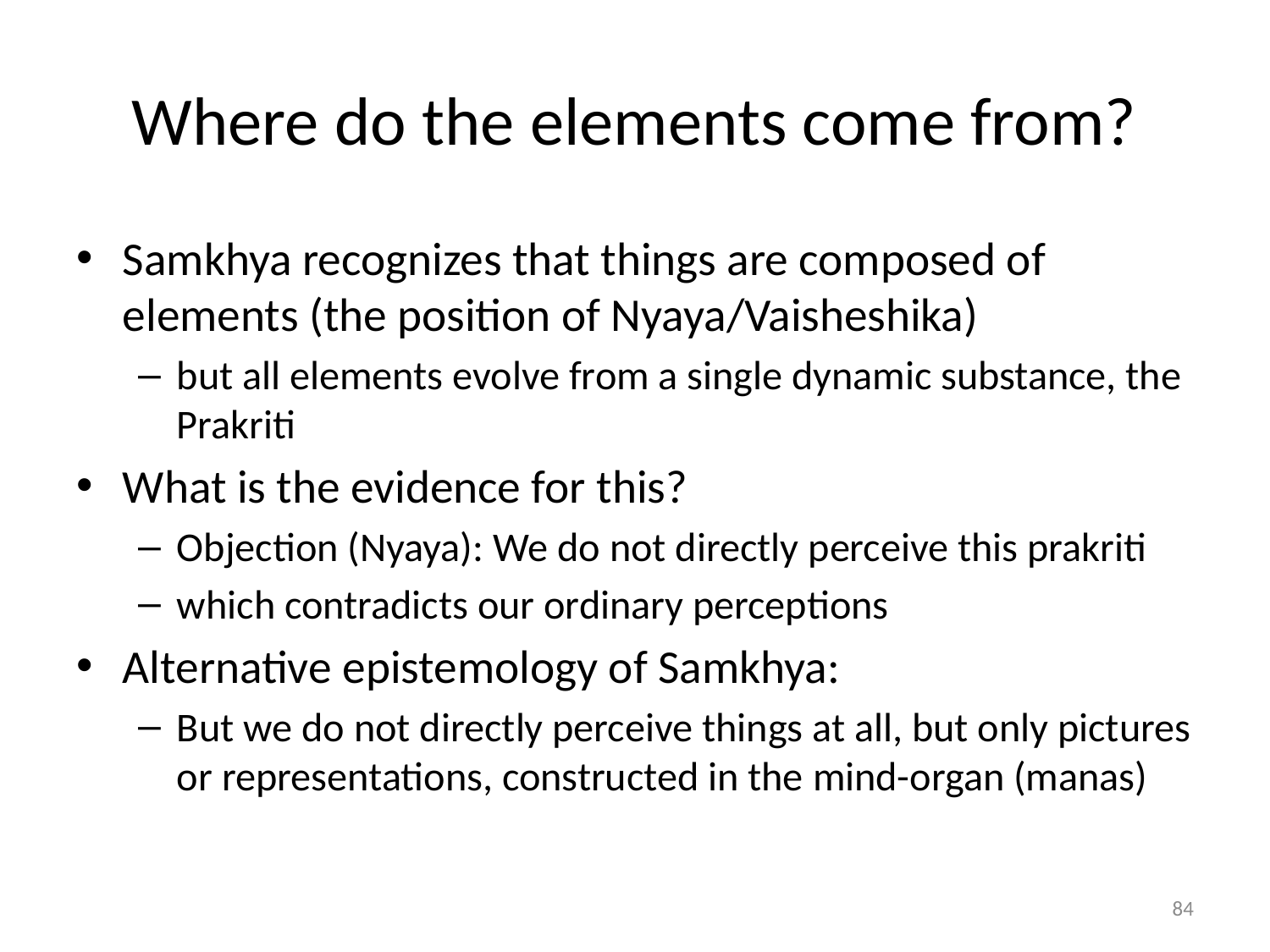

# Where do the elements come from?
Samkhya recognizes that things are composed of elements (the position of Nyaya/Vaisheshika)
but all elements evolve from a single dynamic substance, the Prakriti
What is the evidence for this?
Objection (Nyaya): We do not directly perceive this prakriti
which contradicts our ordinary perceptions
Alternative epistemology of Samkhya:
But we do not directly perceive things at all, but only pictures or representations, constructed in the mind-organ (manas)
84